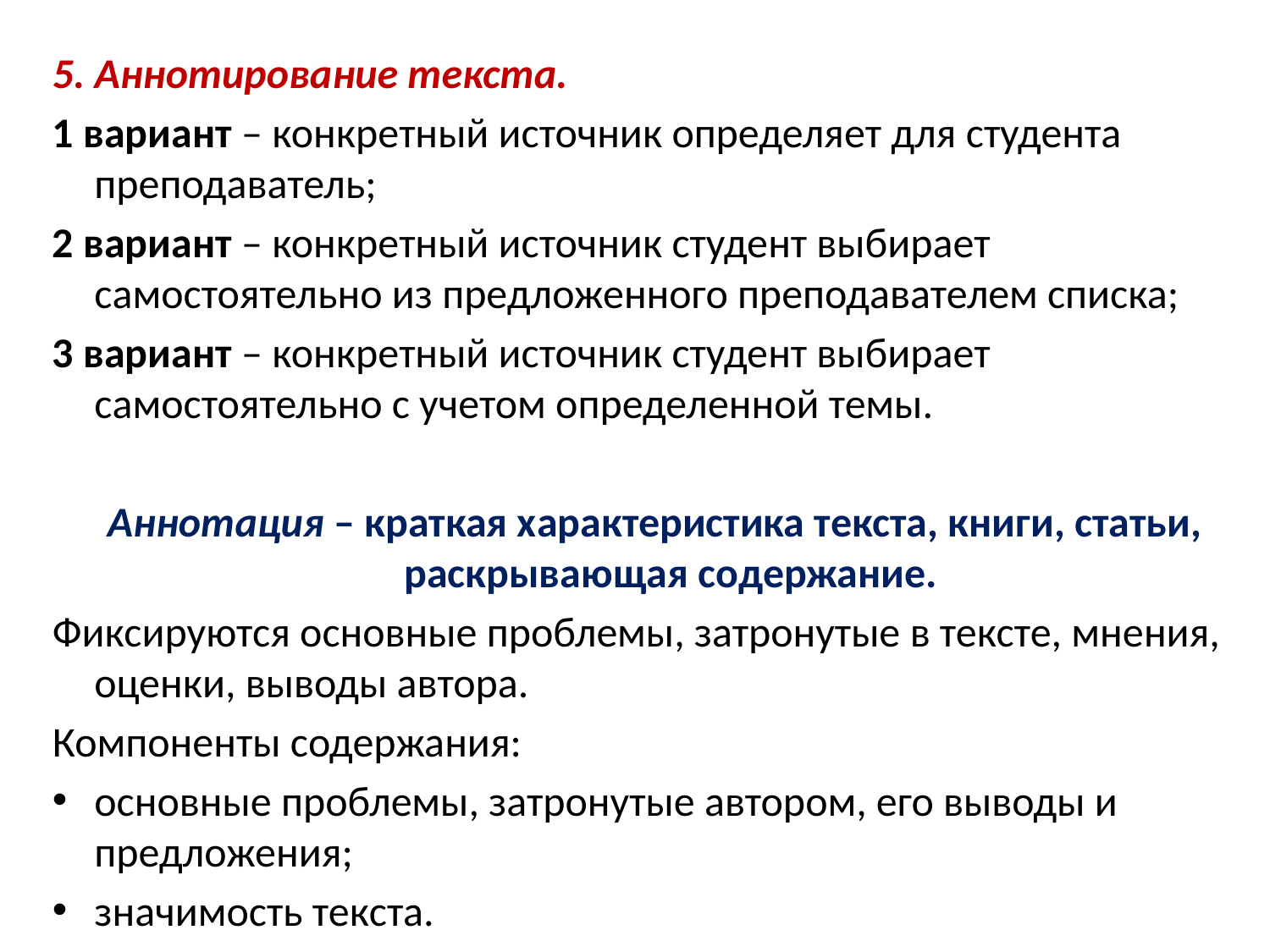

5. Аннотирование текста.
1 вариант – конкретный источник определяет для студента преподаватель;
2 вариант – конкретный источник студент выбирает самостоятельно из предложенного преподавателем списка;
3 вариант – конкретный источник студент выбирает самостоятельно с учетом определенной темы.

Аннотация – краткая характеристика текста, книги, статьи, раскрывающая содержание.
Фиксируются основные проблемы, затронутые в тексте, мнения, оценки, выводы автора.
Компоненты содержания:
основные проблемы, затронутые автором, его выводы и предложения;
значимость текста.